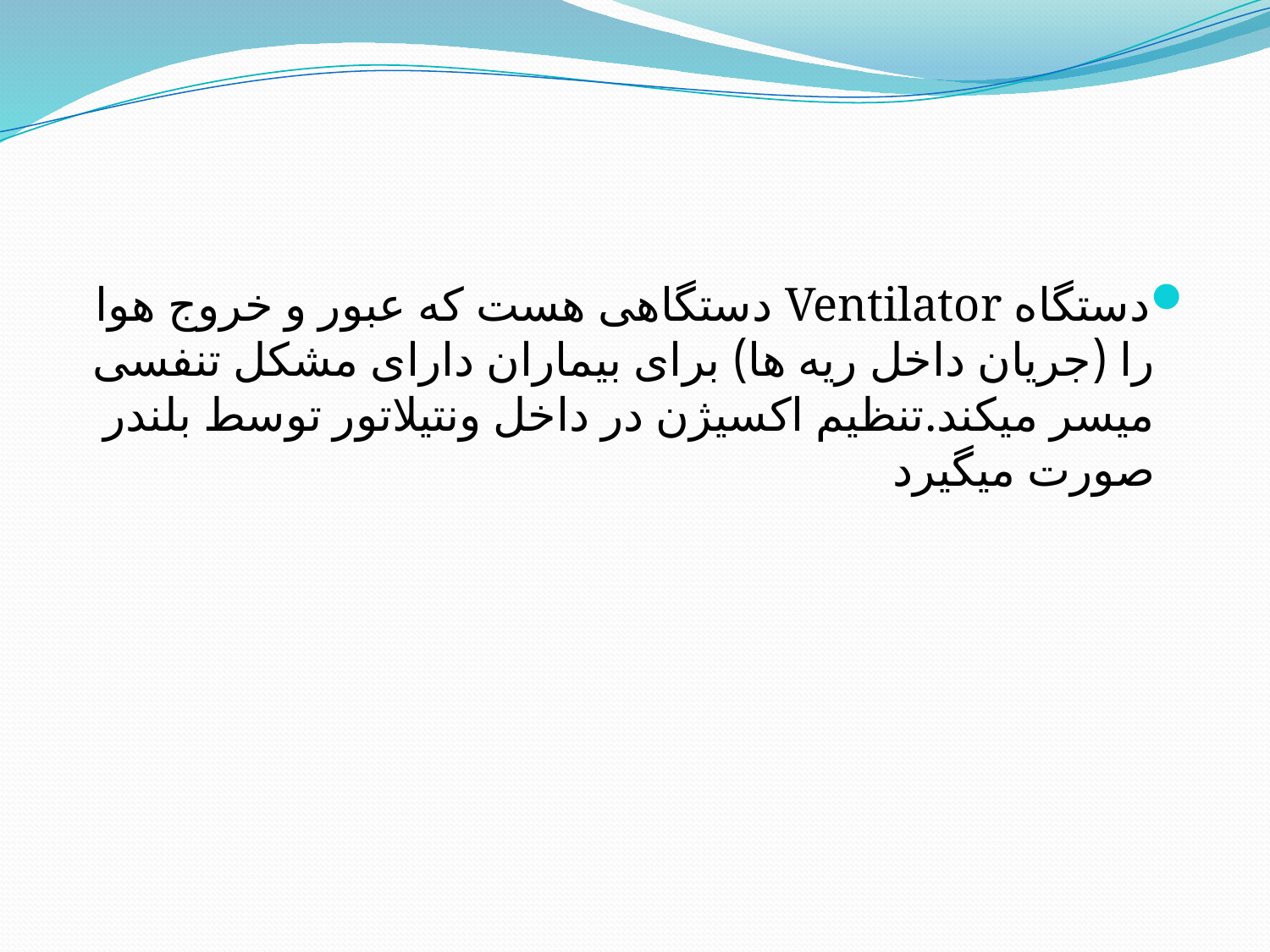

#
دستگاه Ventilator دستگاهی هست که عبور و خروج هوا را (جریان داخل ریه ها) برای بیماران دارای مشکل تنفسی میسر میکند.تنظیم اکسیژن در داخل ونتیلاتور توسط بلندر صورت میگیرد